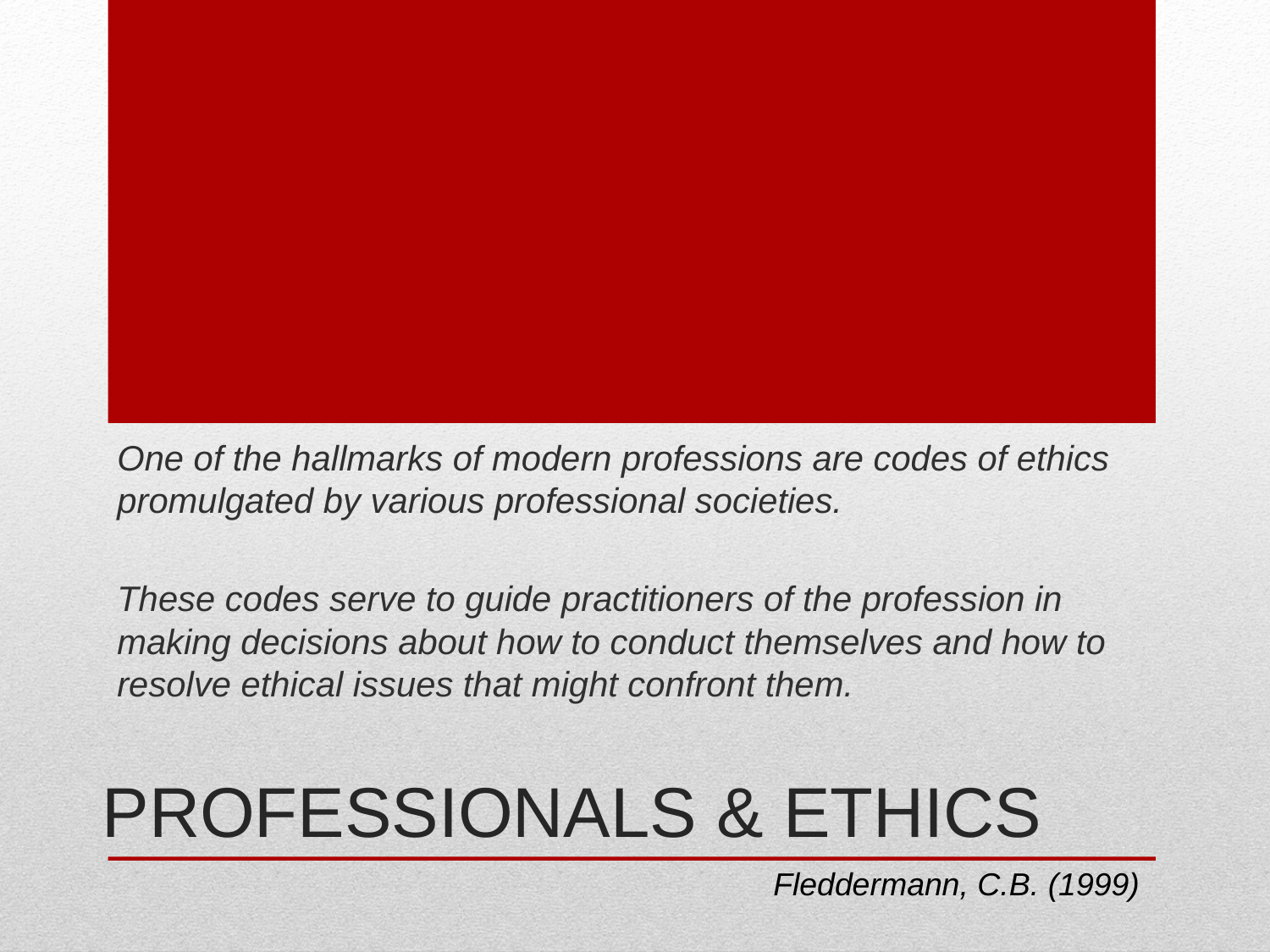

One of the hallmarks of modern professions are codes of ethics promulgated by various professional societies.

These codes serve to guide practitioners of the profession in making decisions about how to conduct themselves and how to resolve ethical issues that might confront them.

# Professionals & ethics
Fleddermann, C.B. (1999)